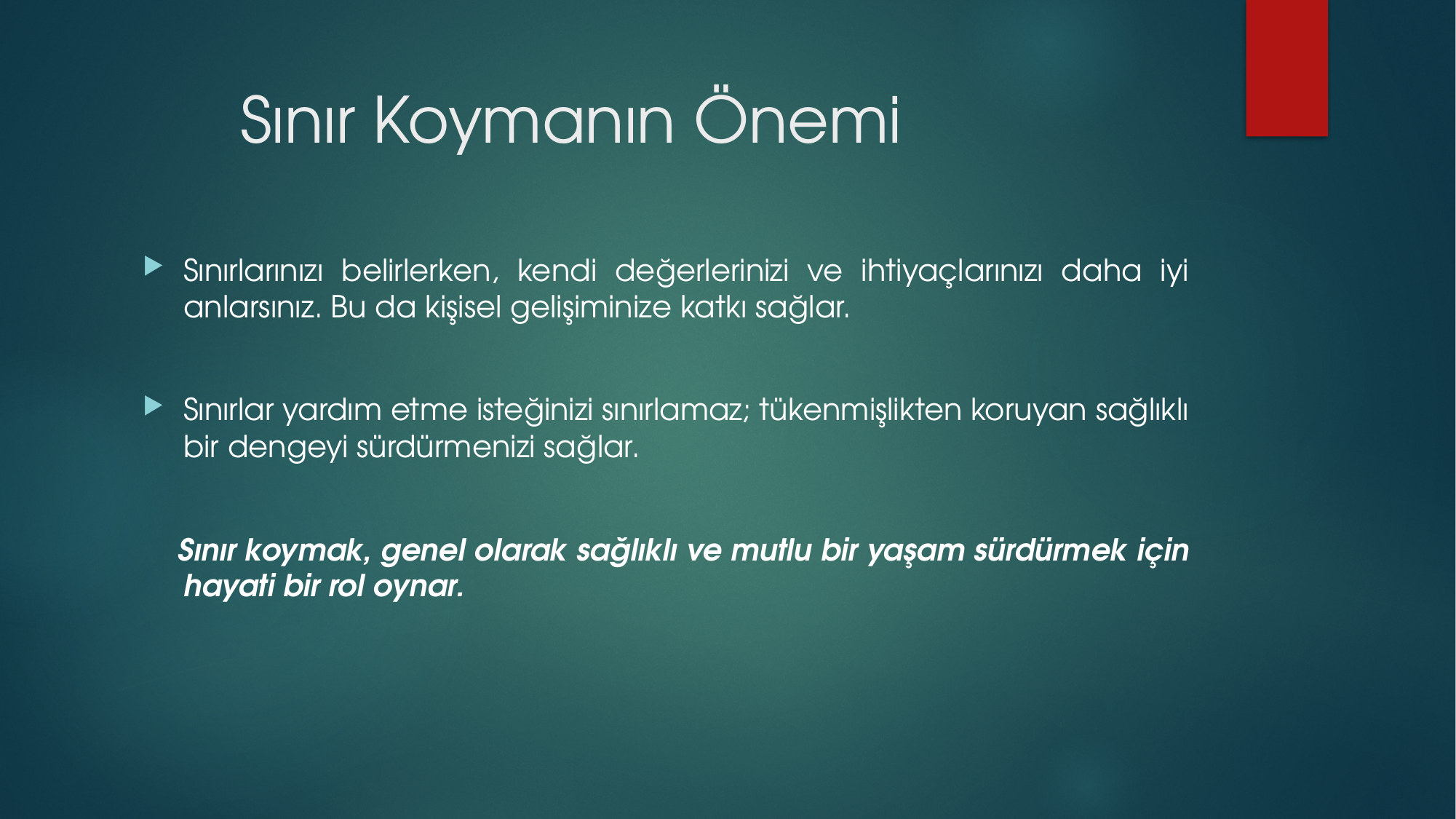

# Sınır Koymanın Önemi
Sınırlarınızı belirlerken, kendi değerlerinizi ve ihtiyaçlarınızı daha iyi anlarsınız. Bu da kişisel gelişiminize katkı sağlar.

Sınırlar yardım etme isteğinizi sınırlamaz; tükenmişlikten koruyan sağlıklı bir dengeyi sürdürmenizi sağlar.

    Sınır koymak, genel olarak sağlıklı ve mutlu bir yaşam sürdürmek için hayati bir rol oynar.